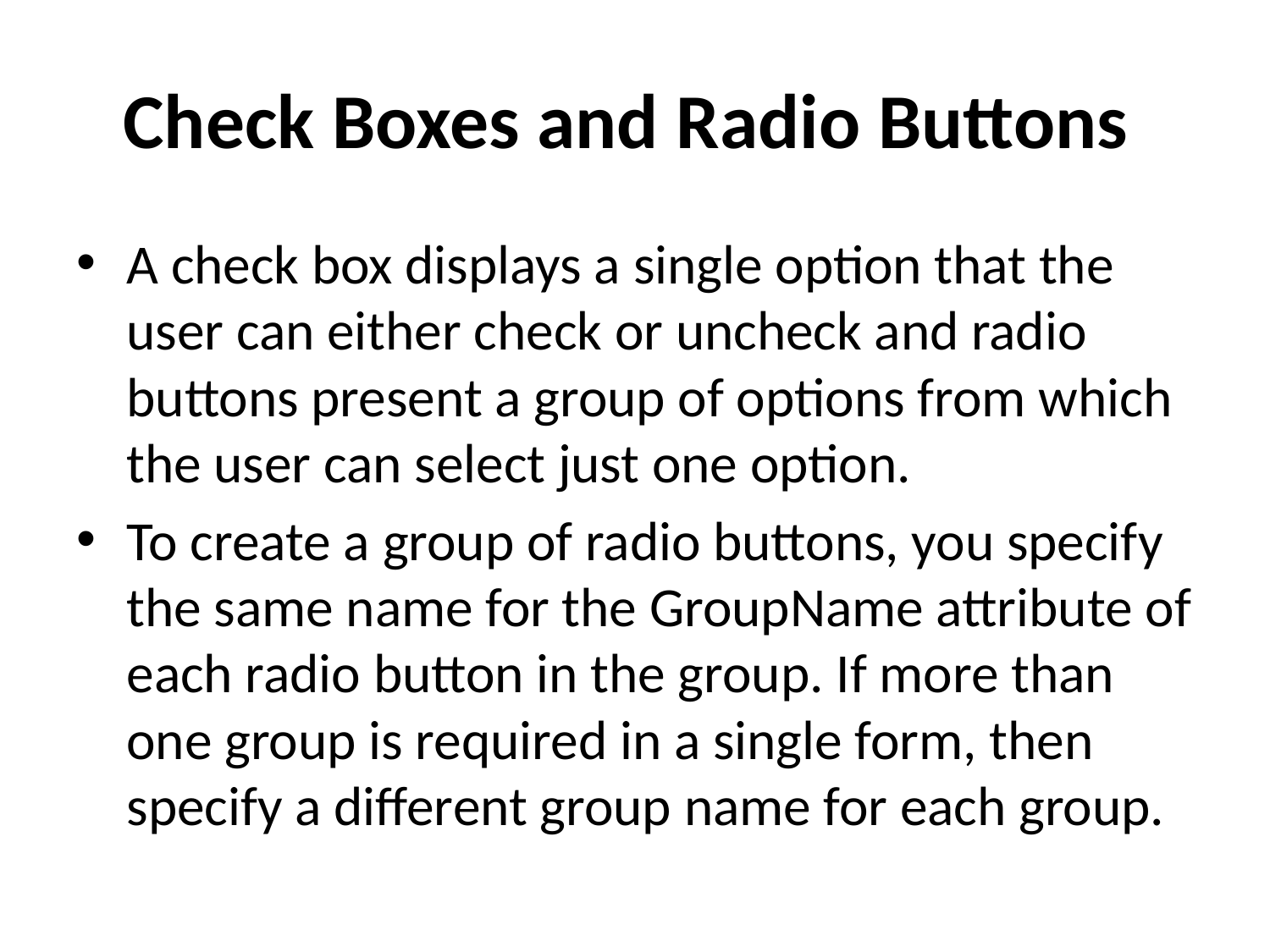

# Check Boxes and Radio Buttons
A check box displays a single option that the user can either check or uncheck and radio buttons present a group of options from which the user can select just one option.
To create a group of radio buttons, you specify the same name for the GroupName attribute of each radio button in the group. If more than one group is required in a single form, then specify a different group name for each group.